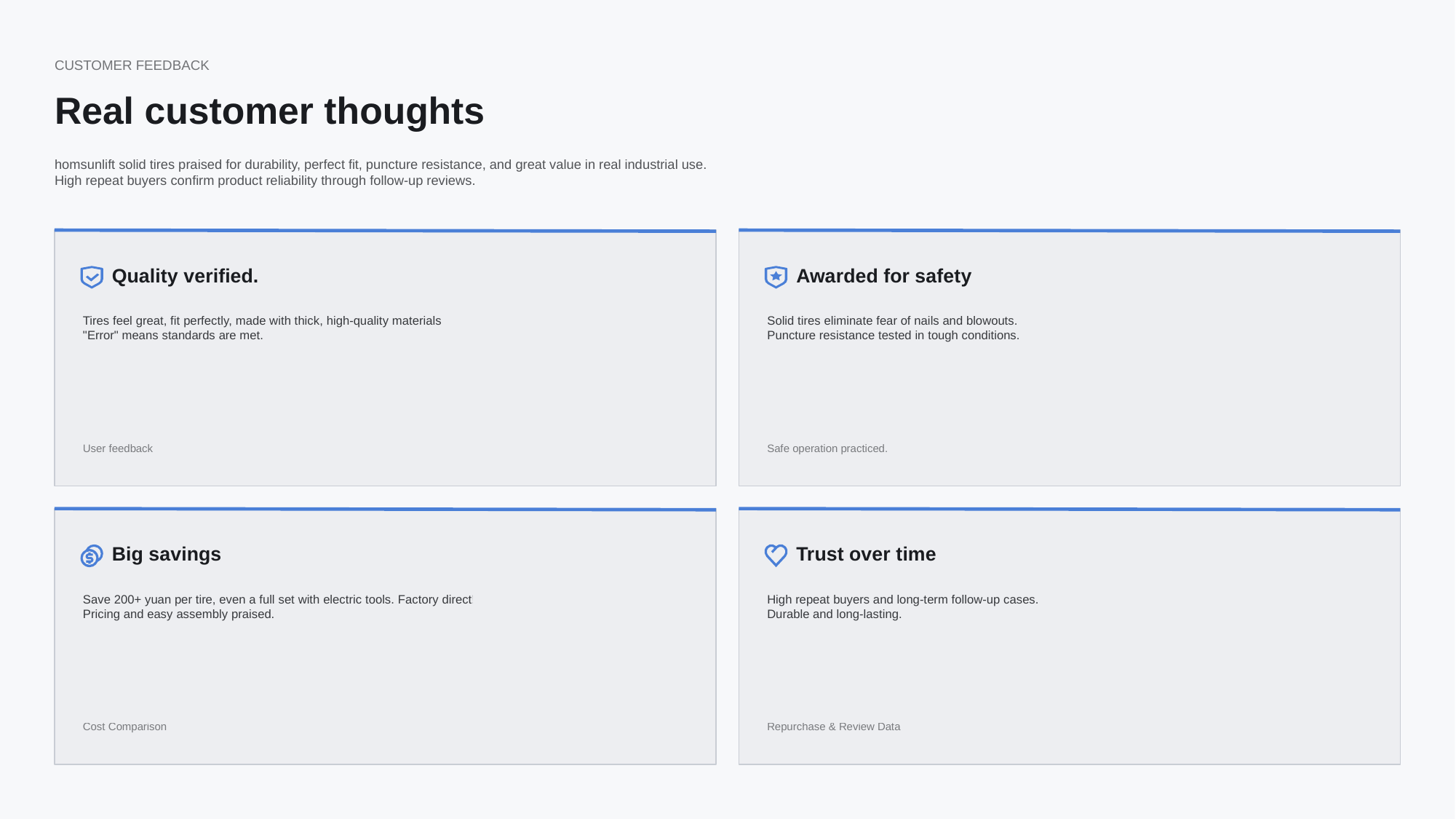

CUSTOMER FEEDBACK
Real customer thoughts
homsunlift solid tires praised for durability, perfect fit, puncture resistance, and great value in real industrial use.
High repeat buyers confirm product reliability through follow-up reviews.

Quality verified.
Awarded for safety

Tires feel great, fit perfectly, made with thick, high-quality materials.
"Error" means standards are met.
Solid tires eliminate fear of nails and blowouts.
Puncture resistance tested in tough conditions.
User feedback
Safe operation practiced.

Big savings
Trust over time

Save 200+ yuan per tire, even a full set with electric tools. Factory direct!
Pricing and easy assembly praised.
High repeat buyers and long-term follow-up cases.
Durable and long-lasting.
Cost Comparison
Repurchase & Review Data